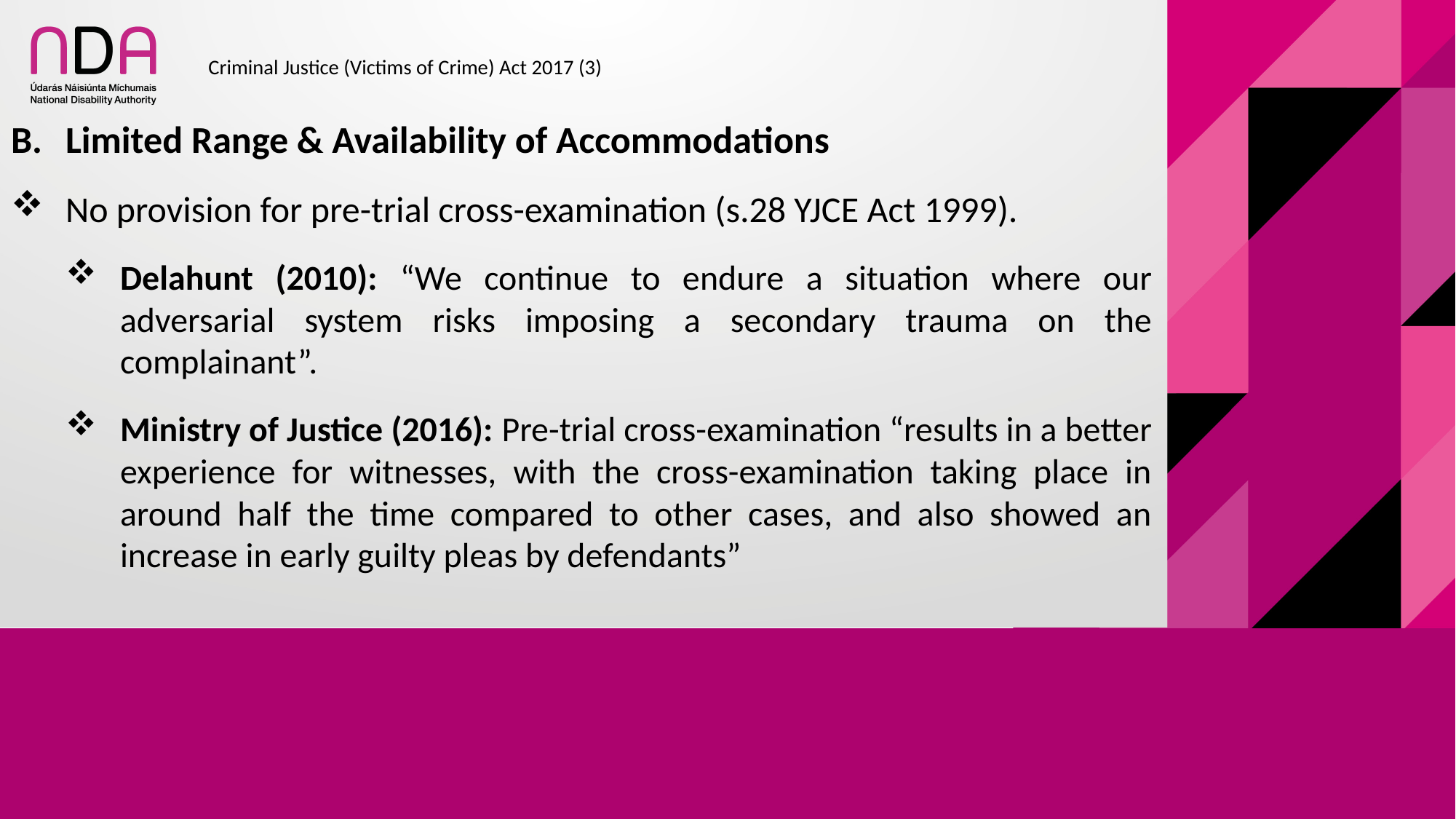

# Criminal Justice (Victims of Crime) Act 2017 (3)
Limited Range & Availability of Accommodations
No provision for pre-trial cross-examination (s.28 YJCE Act 1999).
Delahunt (2010): “We continue to endure a situation where our adversarial system risks imposing a secondary trauma on the complainant”.
Ministry of Justice (2016): Pre-trial cross-examination “results in a better experience for witnesses, with the cross-examination taking place in around half the time compared to other cases, and also showed an increase in early guilty pleas by defendants”